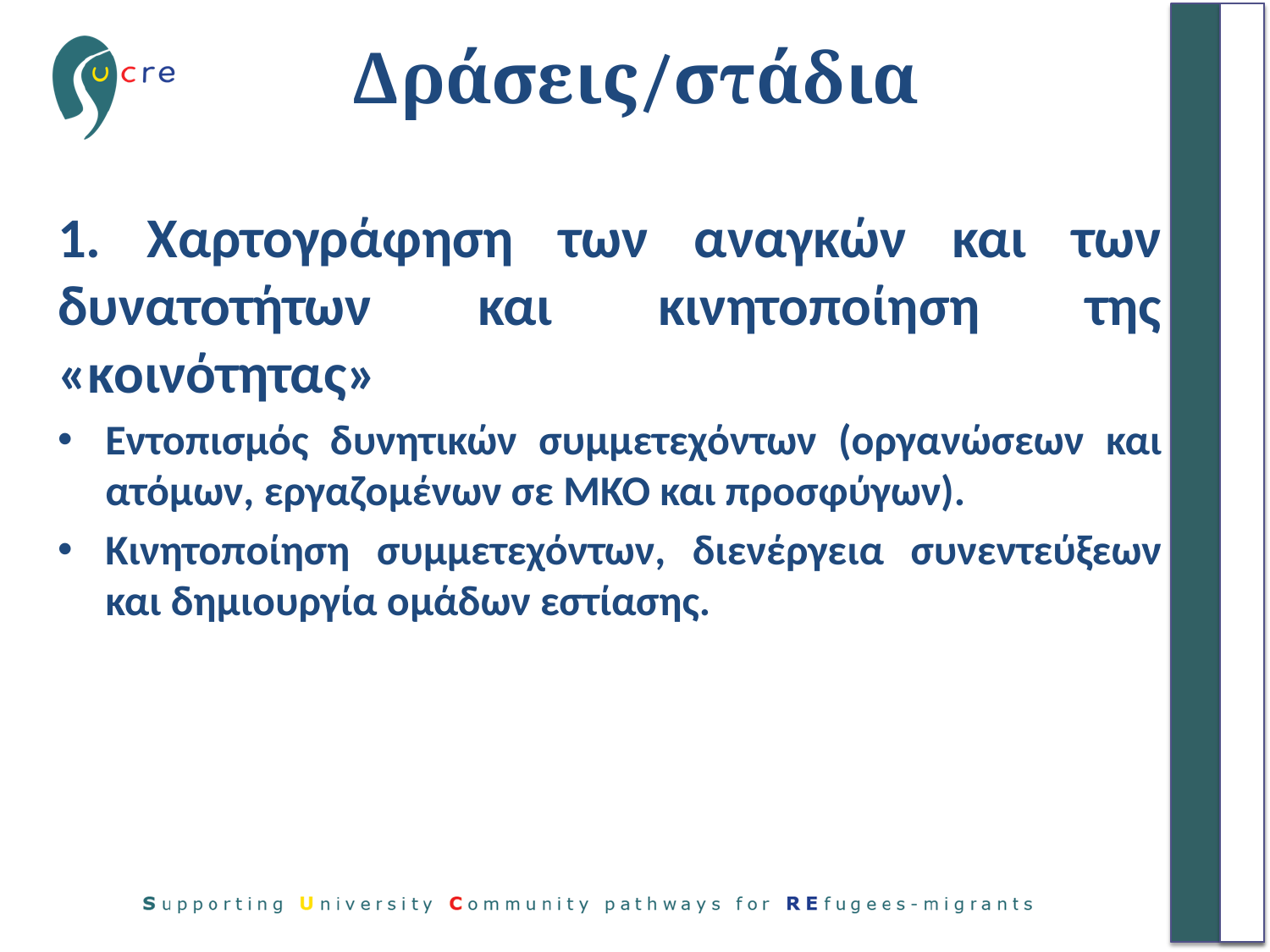

# Δράσεις/στάδια

1. Χαρτογράφηση των αναγκών και των δυνατοτήτων και κινητοποίηση της «κοινότητας»
Εντοπισμός δυνητικών συμμετεχόντων (οργανώσεων και ατόμων, εργαζομένων σε ΜΚΟ και προσφύγων).
Κινητοποίηση συμμετεχόντων, διενέργεια συνεντεύξεων και δημιουργία ομάδων εστίασης.